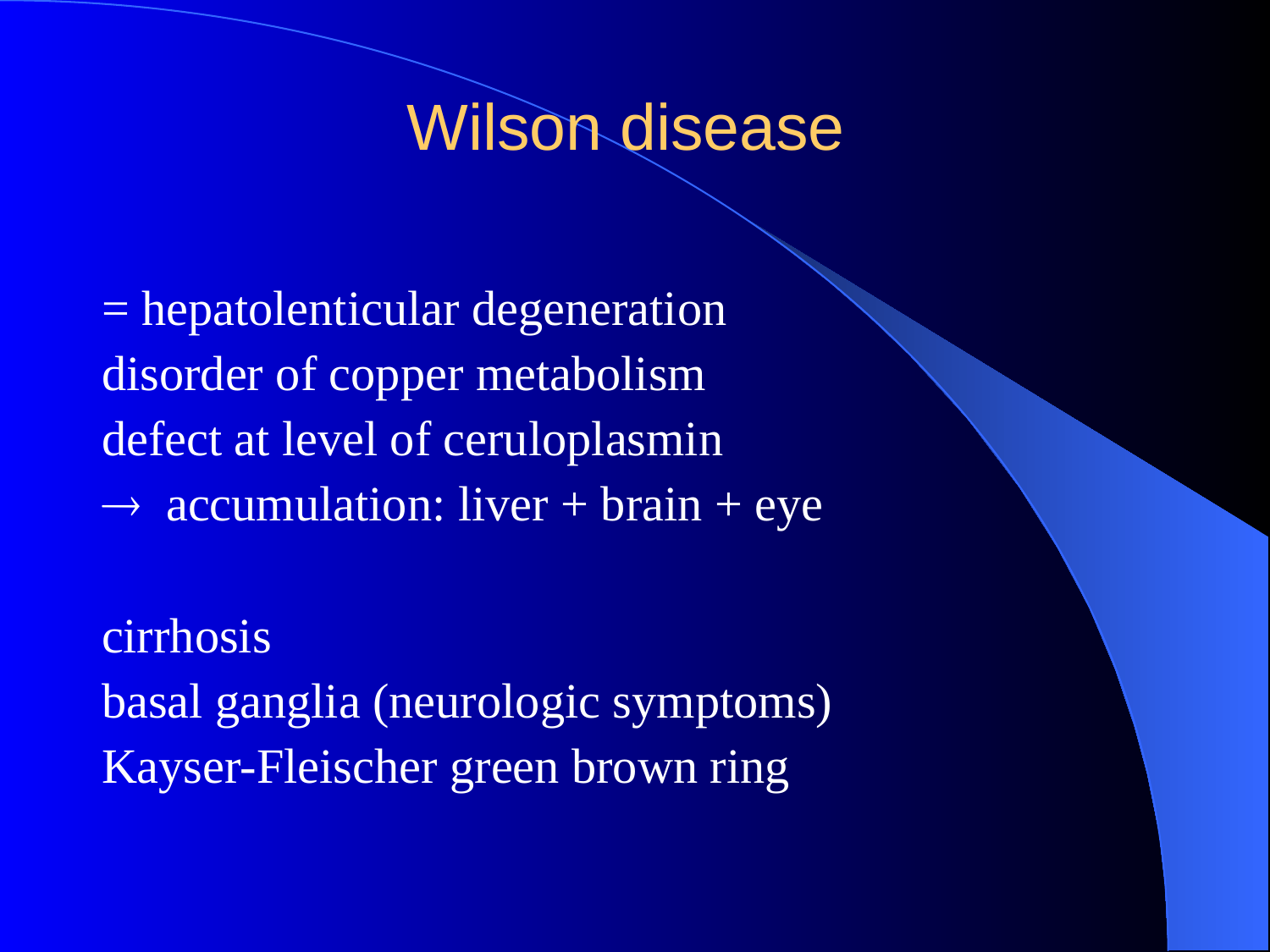

Wilson disease
= hepatolenticular degeneration
disorder of copper metabolism
defect at level of ceruloplasmin
→ accumulation: liver + brain + eye

cirrhosis
basal ganglia (neurologic symptoms)
Kayser-Fleischer green brown ring